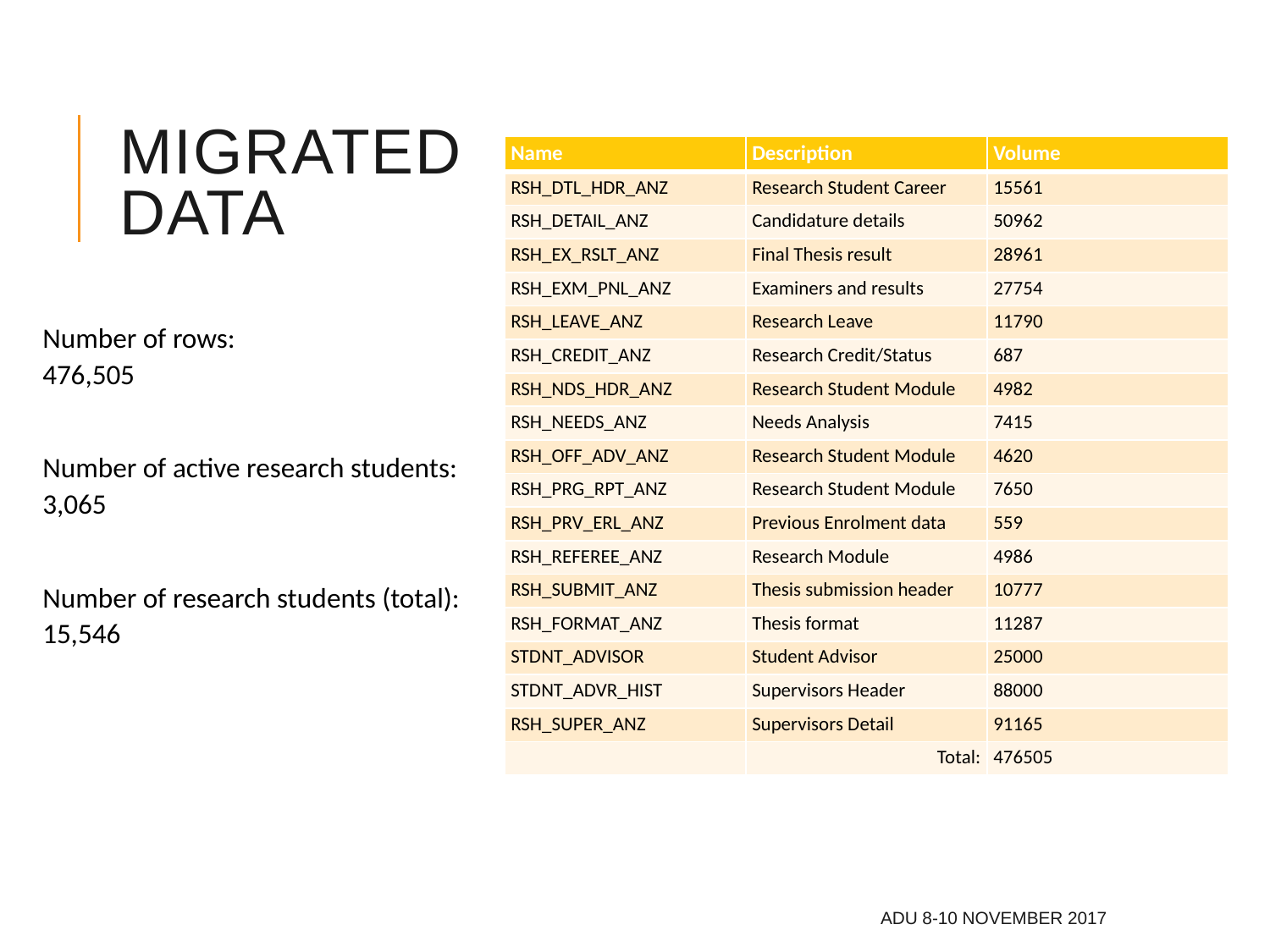

# Migrated data
| Name | Description | Volume |
| --- | --- | --- |
| RSH\_DTL\_HDR\_ANZ | Research Student Career | 15561 |
| RSH\_DETAIL\_ANZ | Candidature details | 50962 |
| RSH\_EX\_RSLT\_ANZ | Final Thesis result | 28961 |
| RSH\_EXM\_PNL\_ANZ | Examiners and results | 27754 |
| RSH\_LEAVE\_ANZ | Research Leave | 11790 |
| RSH\_CREDIT\_ANZ | Research Credit/Status | 687 |
| RSH\_NDS\_HDR\_ANZ | Research Student Module | 4982 |
| RSH\_NEEDS\_ANZ | Needs Analysis | 7415 |
| RSH\_OFF\_ADV\_ANZ | Research Student Module | 4620 |
| RSH\_PRG\_RPT\_ANZ | Research Student Module | 7650 |
| RSH\_PRV\_ERL\_ANZ | Previous Enrolment data | 559 |
| RSH\_REFEREE\_ANZ | Research Module | 4986 |
| RSH\_SUBMIT\_ANZ | Thesis submission header | 10777 |
| RSH\_FORMAT\_ANZ | Thesis format | 11287 |
| STDNT\_ADVISOR | Student Advisor | 25000 |
| STDNT\_ADVR\_HIST | Supervisors Header | 88000 |
| RSH\_SUPER\_ANZ | Supervisors Detail | 91165 |
|  | Total: | 476505 |
Number of rows:
476,505

Number of active research students: 3,065

Number of research students (total): 15,546
ADU 8-10 November 2017